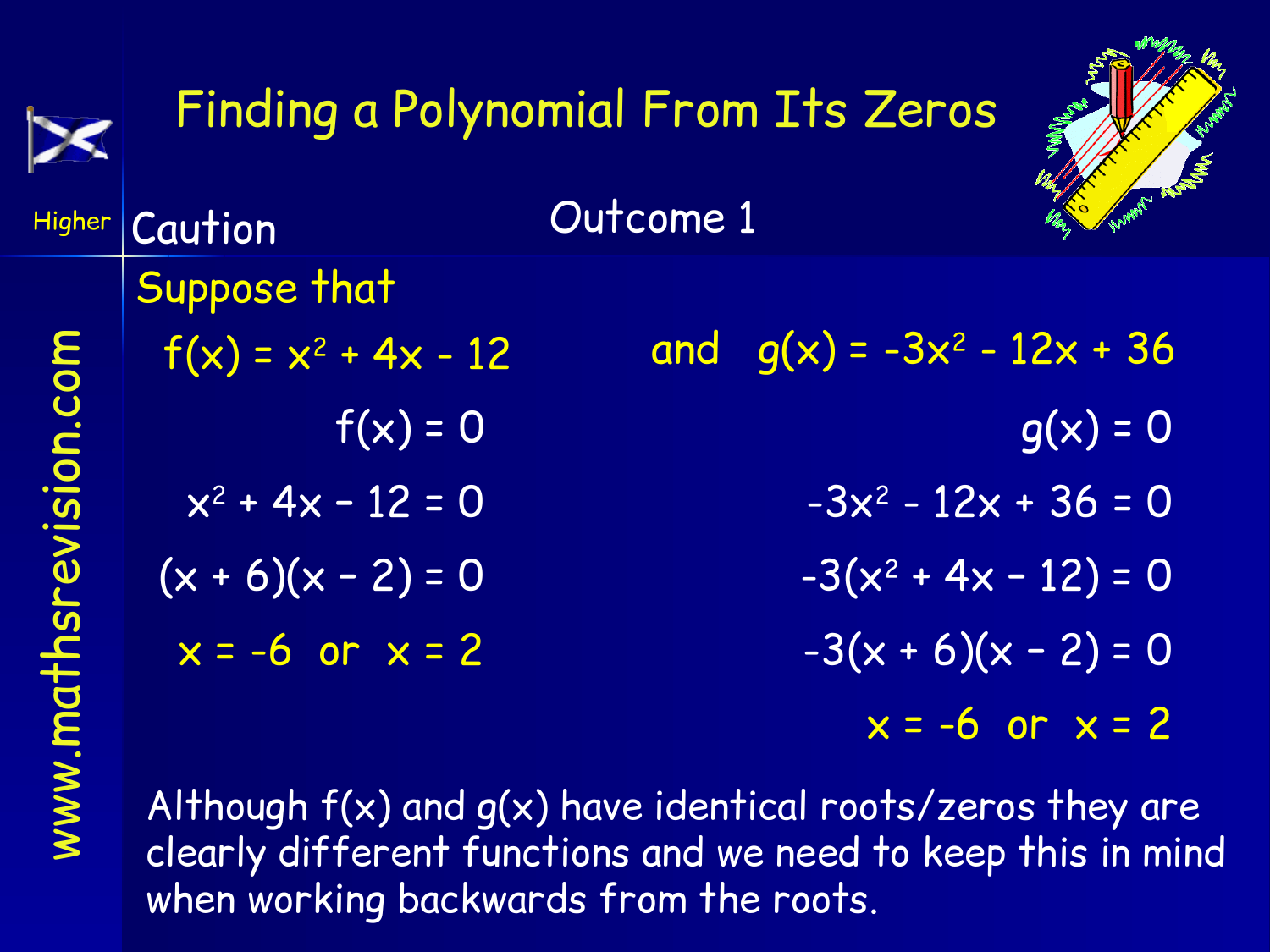

# Finding a Polynomial From Its Zeros
Caution
Suppose that
and   g(x) = -3x2 - 12x + 36
f(x) = x2 + 4x - 12
f(x) = 0
g(x) = 0
x2 + 4x – 12 = 0
-3x2 - 12x + 36 = 0
(x + 6)(x – 2) = 0
-3(x2 + 4x – 12) = 0
x = -6  or  x = 2
-3(x + 6)(x – 2) = 0
x = -6  or  x = 2
Although f(x) and g(x) have identical roots/zeros they are clearly different functions and we need to keep this in mind when working backwards from the roots.